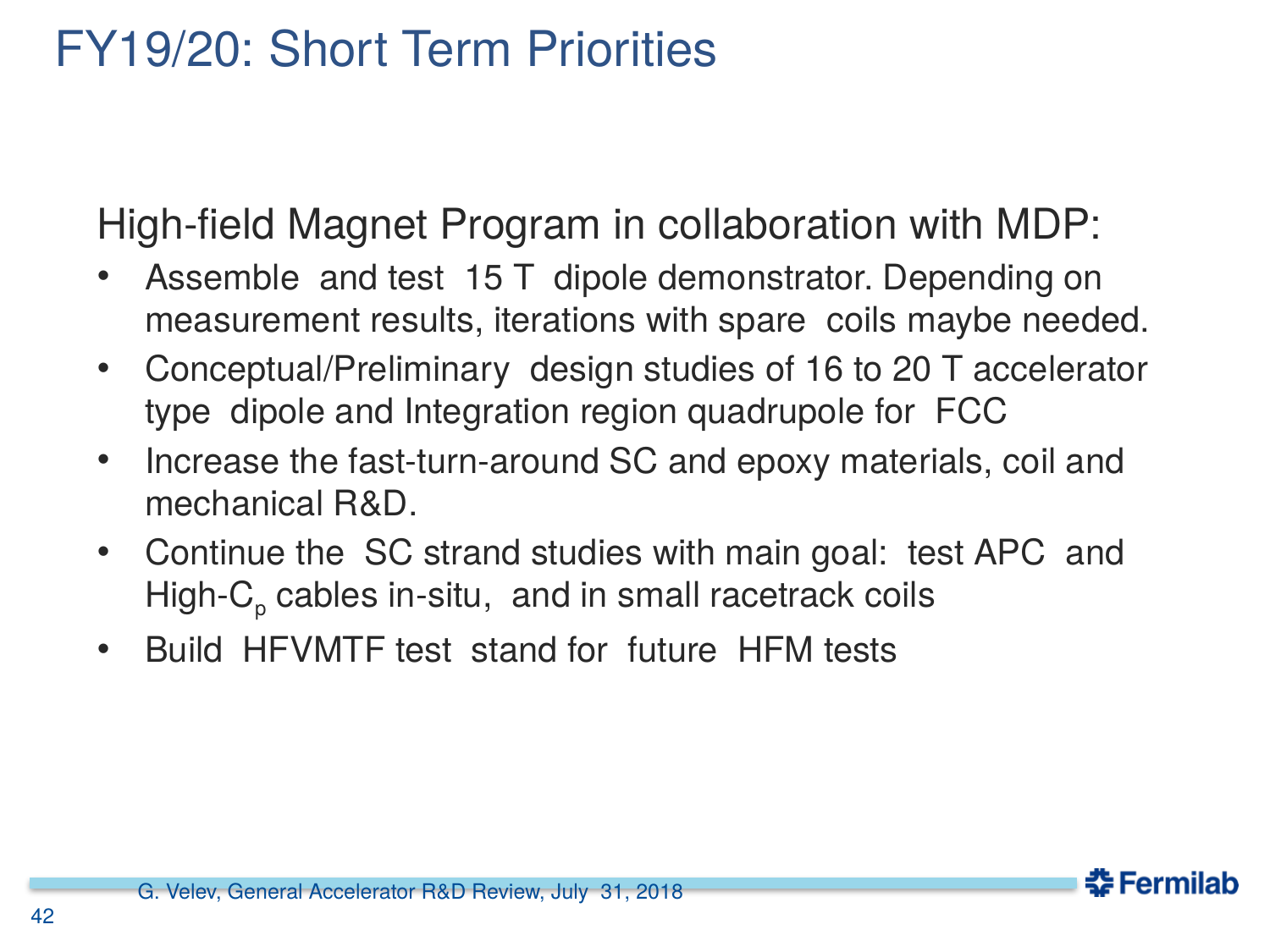

# FY19/20: Short Term Priorities
High-field Magnet Program in collaboration with MDP:
Assemble  and test  15 T  dipole demonstrator. Depending on measurement results, iterations with spare  coils maybe needed.
Conceptual/Preliminary  design studies of 16 to 20 T accelerator type  dipole and Integration region quadrupole for  FCC
Increase the fast-turn-around SC and epoxy materials, coil and mechanical R&D.
Continue the  SC strand studies with main goal:  test APC  and High-Cp cables in-situ,  and in small racetrack coils
Build  HFVMTF test  stand for  future  HFM tests
G. Velev, General Accelerator R&D Review, July  31, 2018
42